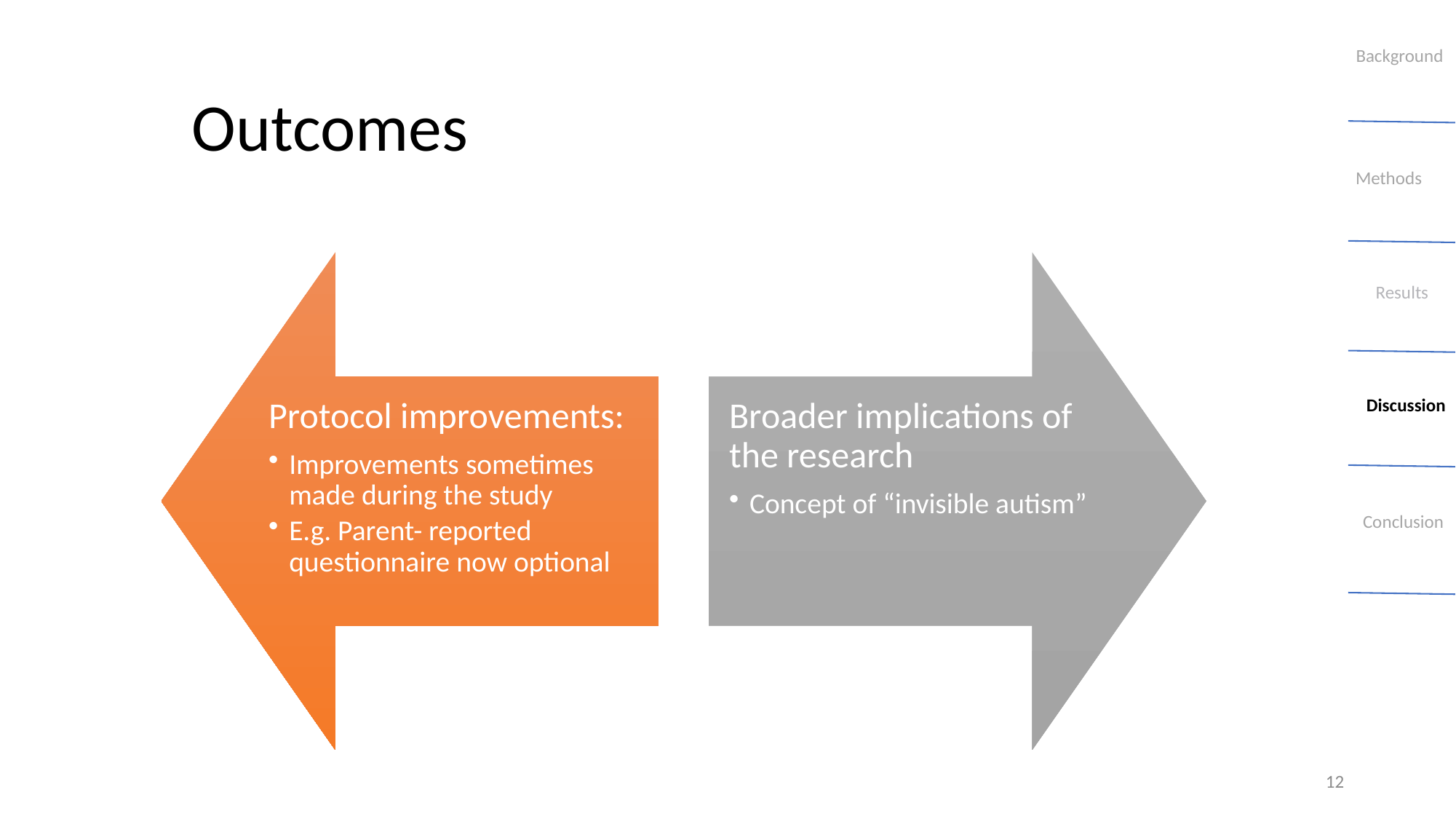

Background
# Outcomes
Methods
Protocol improvements:
Improvements sometimes made during the study
E.g. Parent- reported questionnaire now optional
Broader implications of the research
Concept of “invisible autism”
Results
Discussion

Conclusion
12